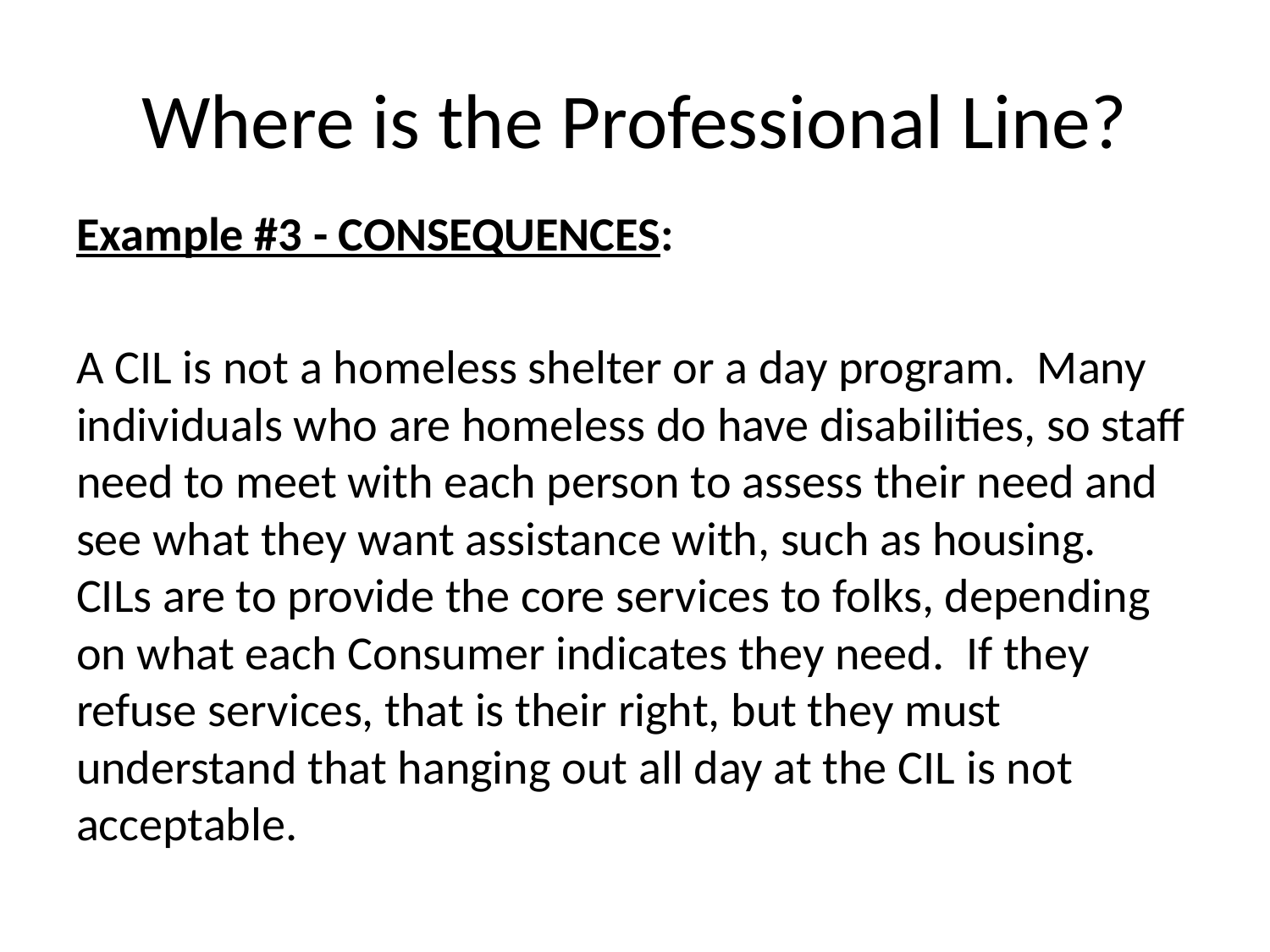

# Where is the Professional Line?
Example #3 - CONSEQUENCES:

A CIL is not a homeless shelter or a day program.  Many individuals who are homeless do have disabilities, so staff need to meet with each person to assess their need and see what they want assistance with, such as housing.  CILs are to provide the core services to folks, depending on what each Consumer indicates they need.  If they refuse services, that is their right, but they must understand that hanging out all day at the CIL is not acceptable.